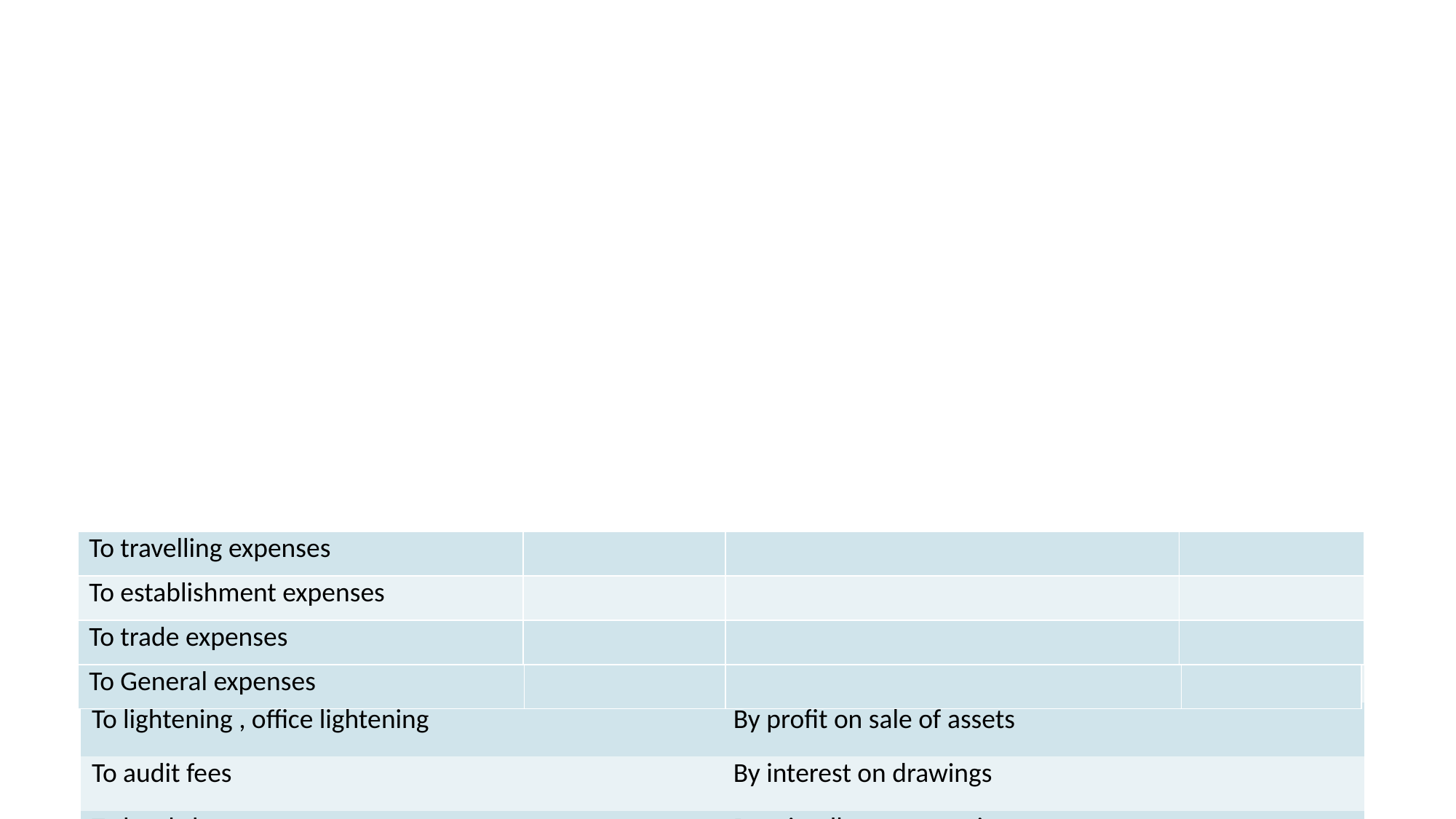

| Particulars | Amount in Rs. | Particulars | Amount in Rs. |
| --- | --- | --- | --- |
| To unproductive wages |  | By apprentice premium |  |
| To postage |  | By bad debts recovered |  |
| To lightening , office lightening |  | By profit on sale of assets |  |
| To audit fees |  | By interest on drawings |  |
| To legal charges |  | By miscellaneous receipt |  |
| To telephone , mobile internet expenses |  | By income from other sources |  |
| To insurance premium |  | By Net loss if any transferred to or deducted from capital account |  |
#
| To travelling expenses |  |  |  |
| --- | --- | --- | --- |
| To establishment expenses |  |  |  |
| To trade expenses |  |  |  |
| To General expenses |  |  |  |
| --- | --- | --- | --- |